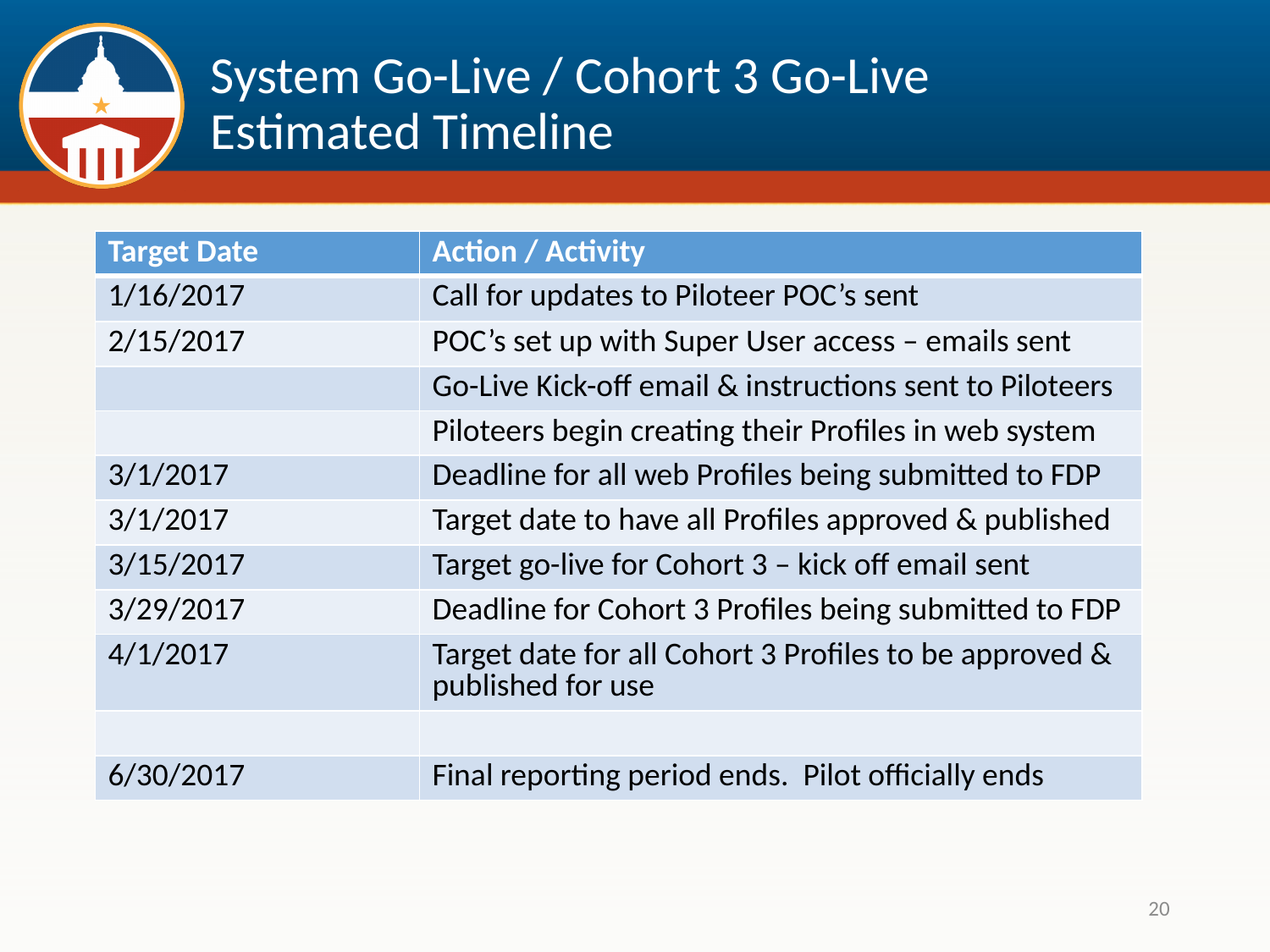

# System Go-Live / Cohort 3 Go-Live Estimated Timeline
| Target Date | Action / Activity |
| --- | --- |
| 1/16/2017 | Call for updates to Piloteer POC’s sent |
| 2/15/2017 | POC’s set up with Super User access – emails sent |
|  | Go-Live Kick-off email & instructions sent to Piloteers |
|  | Piloteers begin creating their Profiles in web system |
| 3/1/2017 | Deadline for all web Profiles being submitted to FDP |
| 3/1/2017 | Target date to have all Profiles approved & published |
| 3/15/2017 | Target go-live for Cohort 3 – kick off email sent |
| 3/29/2017 | Deadline for Cohort 3 Profiles being submitted to FDP |
| 4/1/2017 | Target date for all Cohort 3 Profiles to be approved & published for use |
|  |  |
| 6/30/2017 | Final reporting period ends. Pilot officially ends |
20